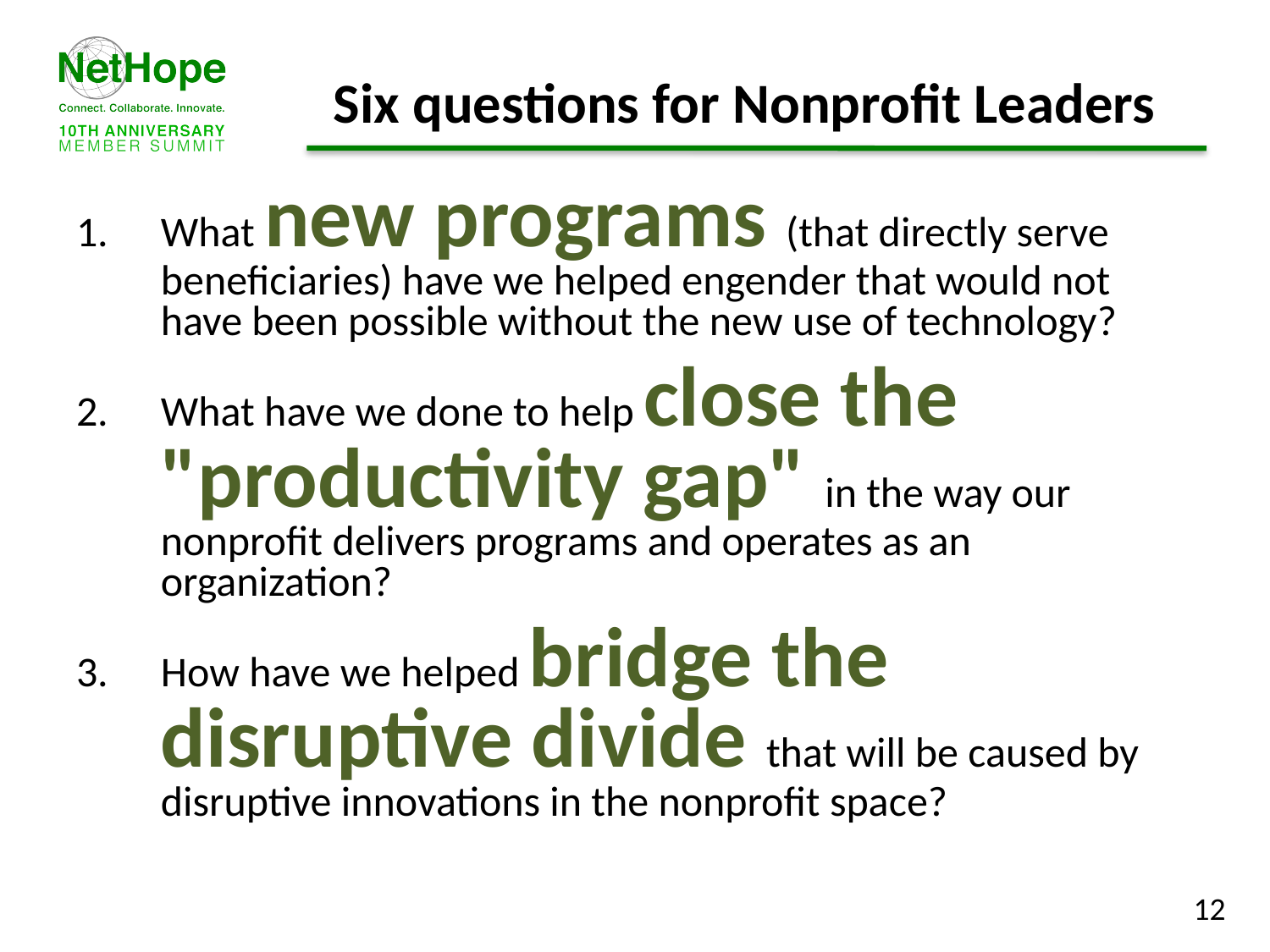

# Six questions for Nonprofit Leaders
What new programs (that directly serve beneficiaries) have we helped engender that would not have been possible without the new use of technology?
What have we done to help close the "productivity gap" in the way our nonprofit delivers programs and operates as an organization?
How have we helped bridge the disruptive divide that will be caused by disruptive innovations in the nonprofit space?
12